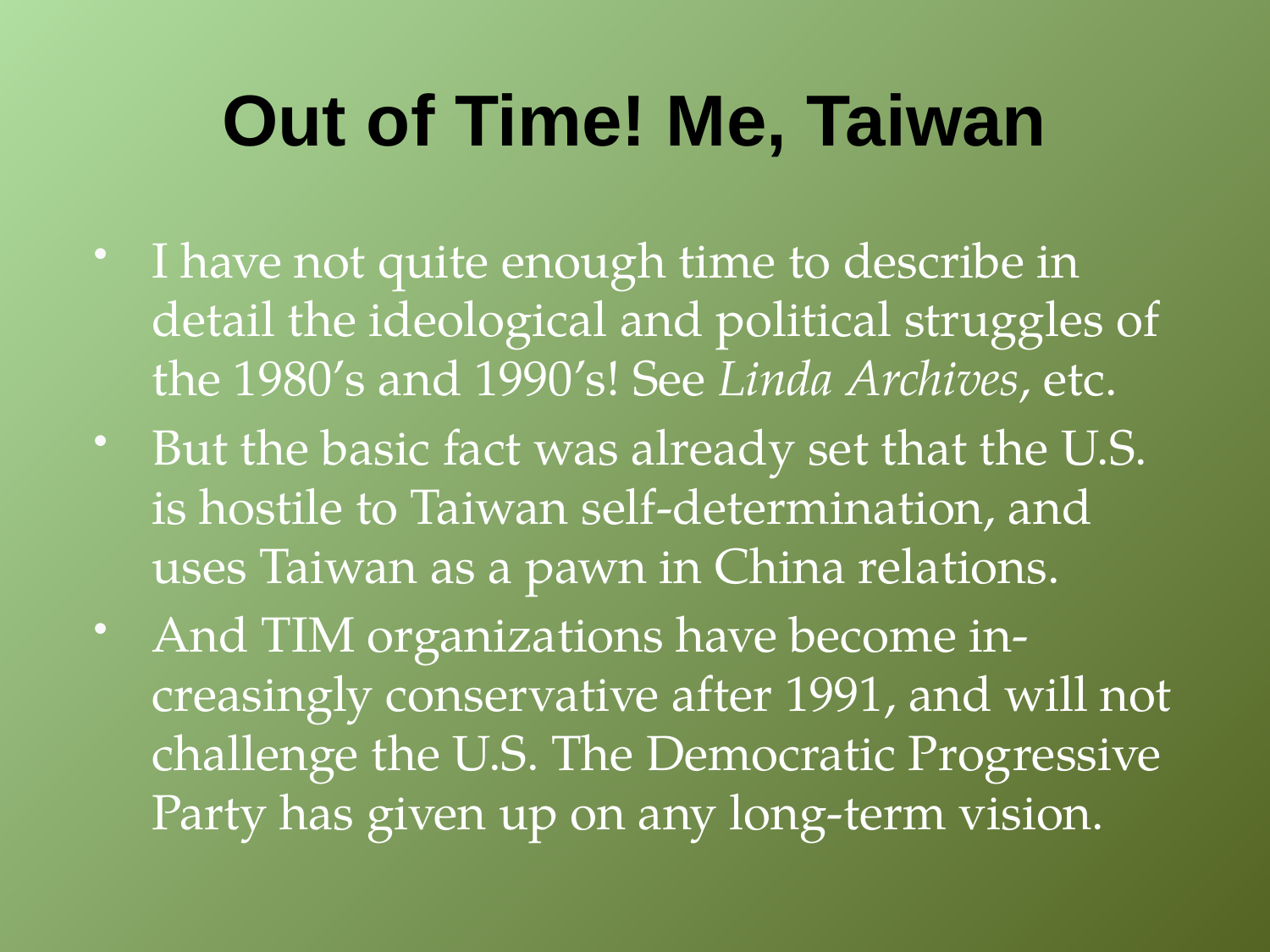

# Out of Time! Me, Taiwan
I have not quite enough time to describe in detail the ideological and political struggles of the 1980’s and 1990’s! See Linda Archives, etc.
But the basic fact was already set that the U.S. is hostile to Taiwan self-determination, and uses Taiwan as a pawn in China relations.
And TIM organizations have become in-creasingly conservative after 1991, and will not challenge the U.S. The Democratic Progressive Party has given up on any long-term vision.